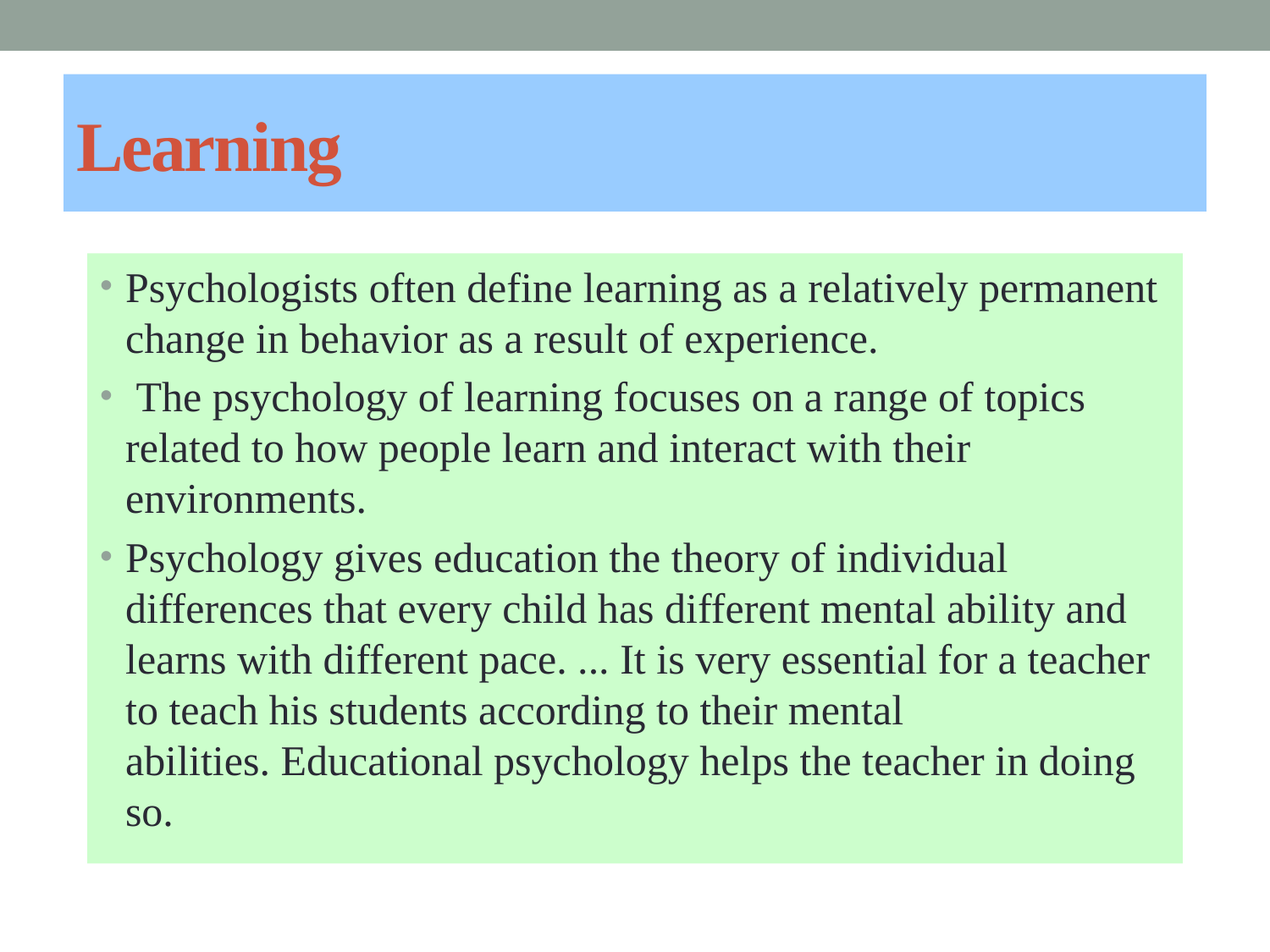

# Learning
Psychologists often define learning as a relatively permanent change in behavior as a result of experience.
 The psychology of learning focuses on a range of topics related to how people learn and interact with their environments.
Psychology gives education the theory of individual differences that every child has different mental ability and learns with different pace. ... It is very essential for a teacher to teach his students according to their mental abilities. Educational psychology helps the teacher in doing so.